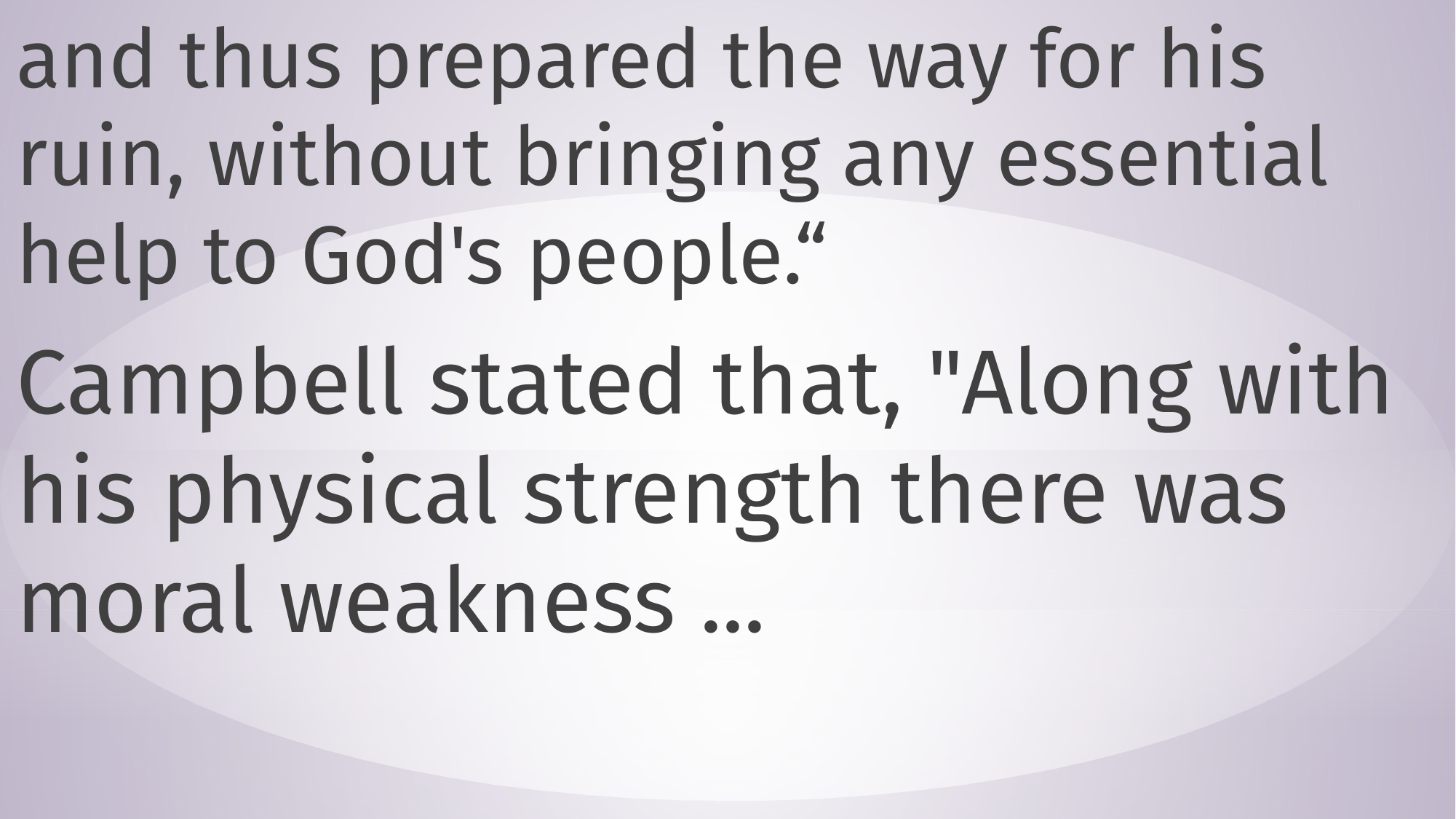

and thus prepared the way for his ruin, without bringing any essential help to God's people.“
Campbell stated that, "Along with his physical strength there was moral weakness ...